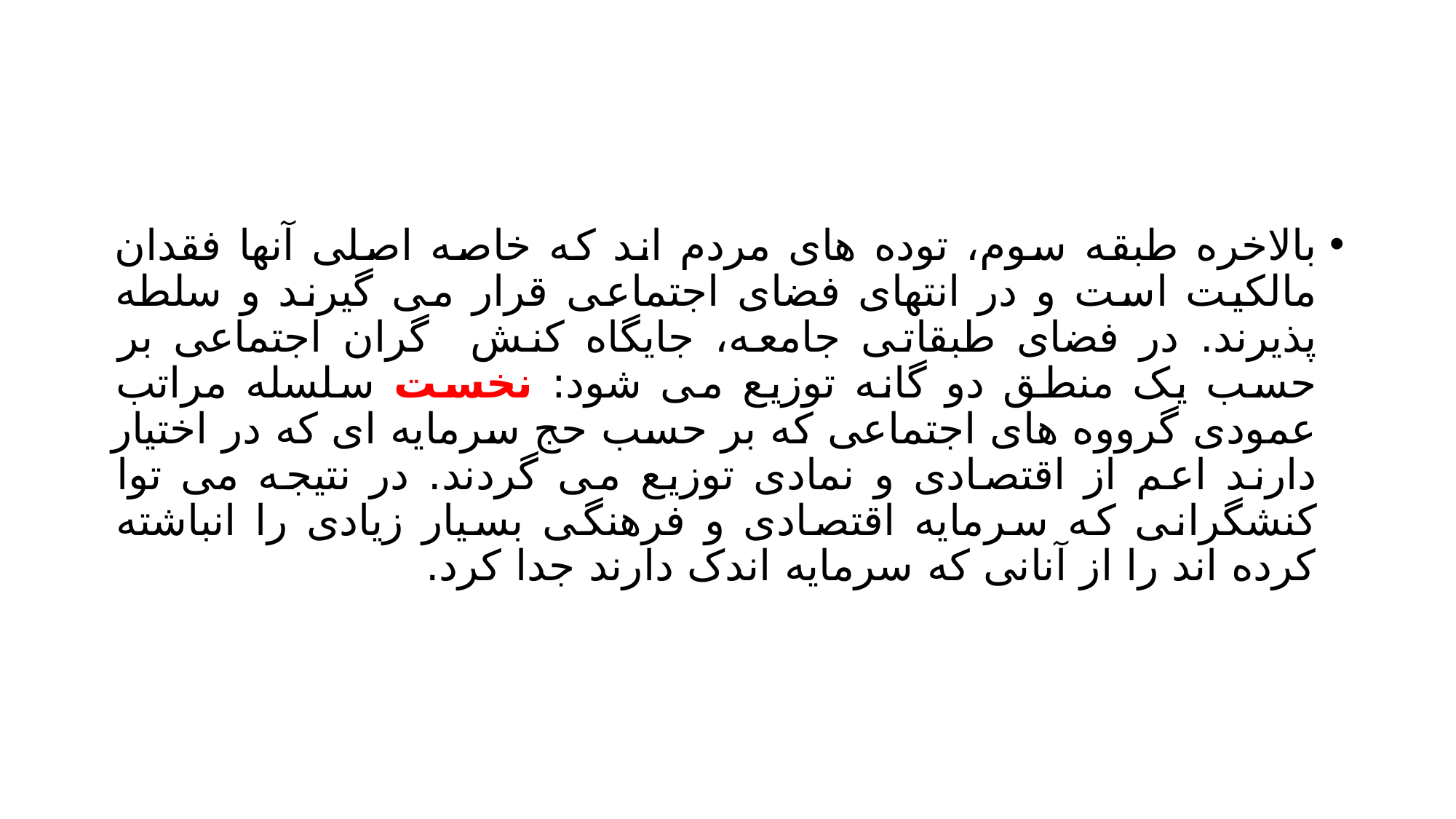

#
بالاخره طبقه سوم، توده های مردم اند که خاصه اصلی آنها فقدان مالکیت است و در انتهای فضای اجتماعی قرار می گیرند و سلطه پذیرند. در فضای طبقاتی جامعه، جایگاه کنش  گران اجتماعی بر حسب یک منطق دو گانه توزیع می شود: نخست سلسله مراتب عمودی گرووه های اجتماعی که بر حسب حج سرمایه ای که در اختیار دارند اعم از اقتصادی و نمادی توزیع می گردند. در نتیجه می توا کنشگرانی که سرمایه اقتصادی و فرهنگی بسیار زیادی را انباشته کرده اند را از آنانی که سرمایه اندک دارند جدا کرد.